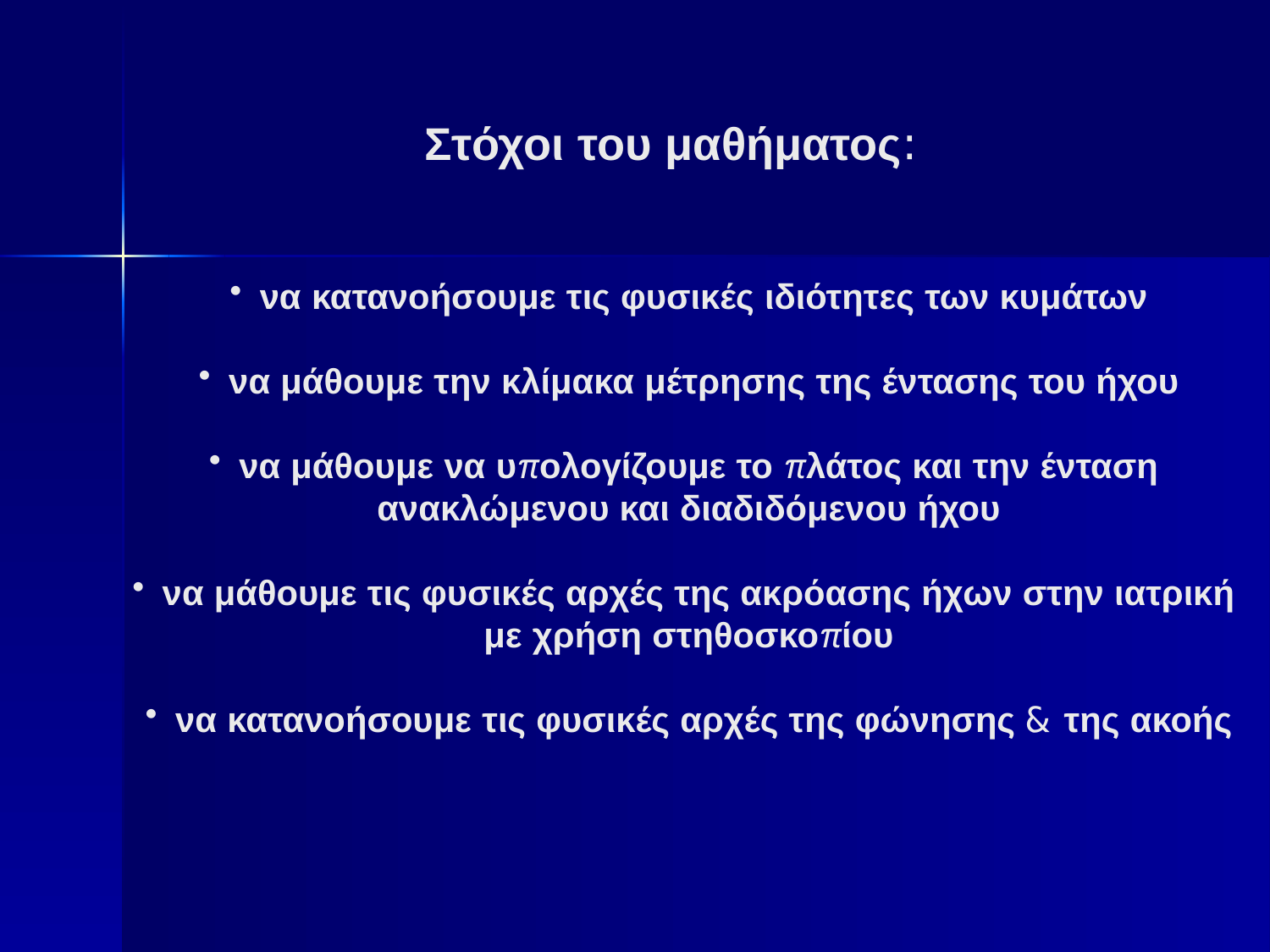

# Στόχοι του μαθήματος:
να κατανοήσουμε τις φυσικές ιδιότητες των κυμάτων

να μάθουμε την κλίμακα μέτρησης της έντασης του ήχου

να μάθουμε να υπολογίζουμε το πλάτος και την ένταση
ανακλώμενου και διαδιδόμενου ήχου

να μάθουμε τις φυσικές αρχές της ακρόασης ήχων στην ιατρική
με χρήση στηθοσκοπίου

να κατανοήσουμε τις φυσικές αρχές της φώνησης & της ακοής